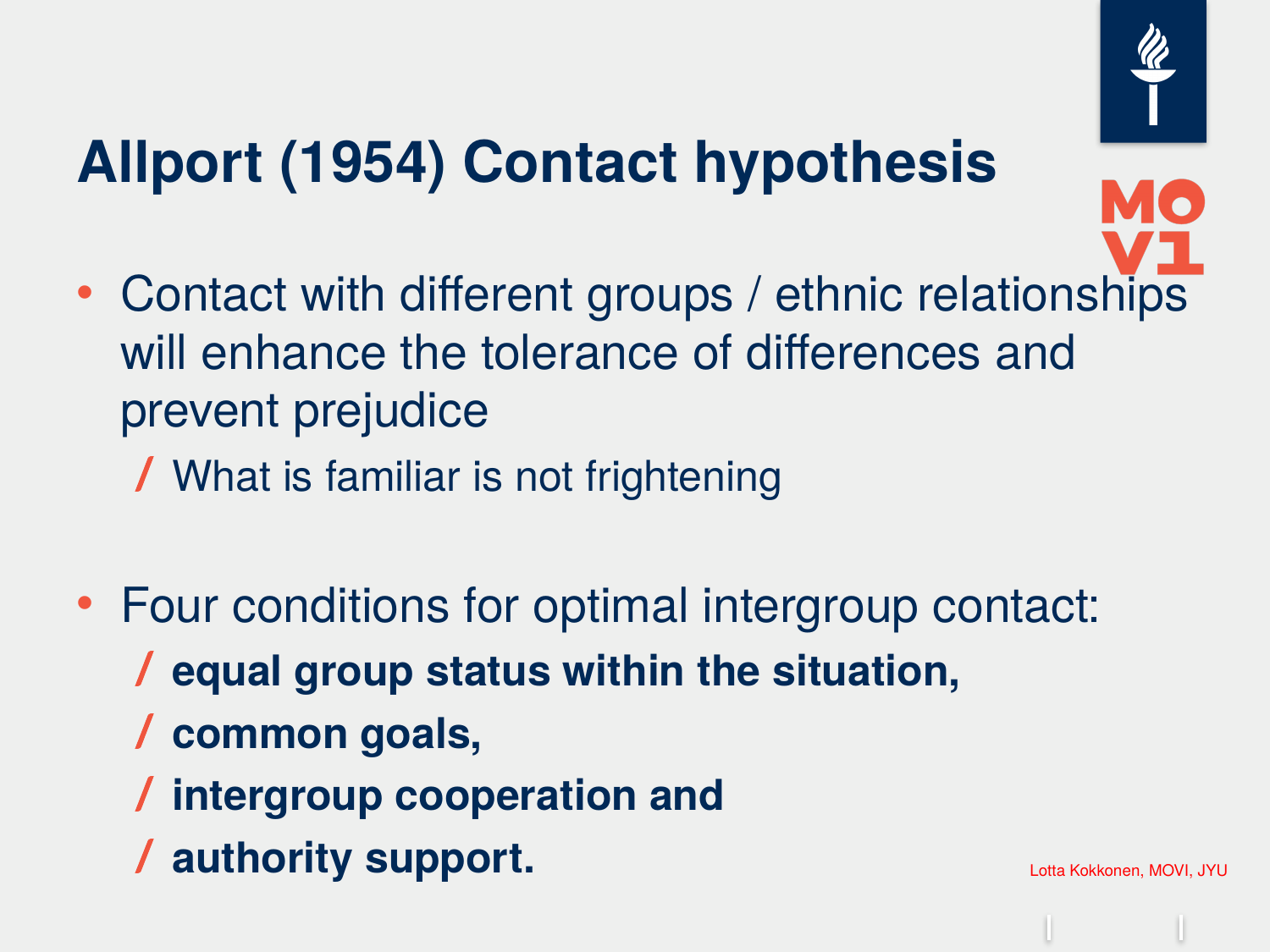

# Allport (1954) Contact hypothesis
Contact with different groups / ethnic relationships will enhance the tolerance of differences and prevent prejudice
What is familiar is not frightening

Four conditions for optimal intergroup contact:
equal group status within the situation,
common goals,
intergroup cooperation and
authority support.
Lotta Kokkonen, MOVI, JYU